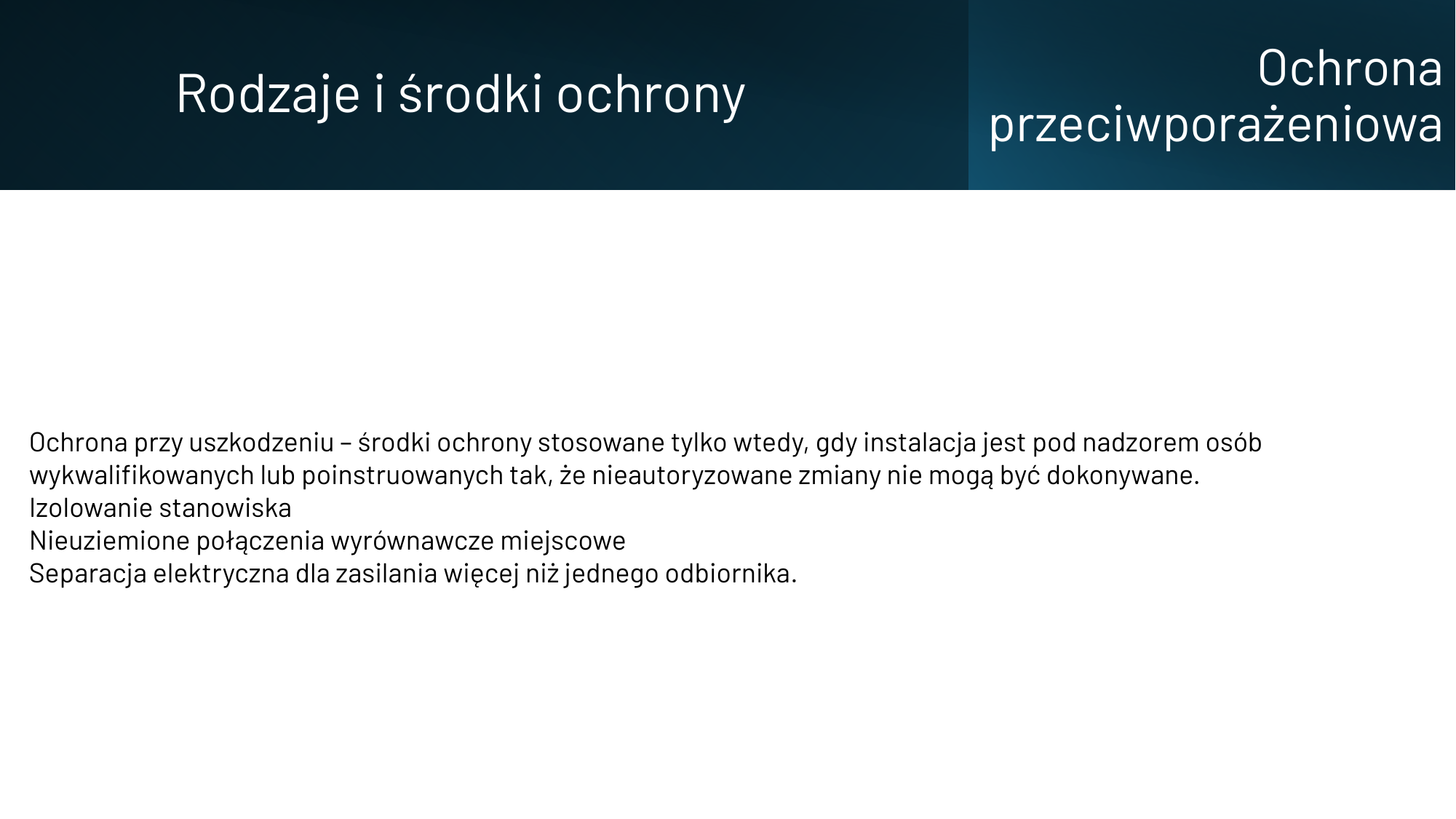

Rodzaje i środki ochrony
Ochrona przeciwporażeniowa
Ochrona przy uszkodzeniu – środki ochrony stosowane tylko wtedy, gdy instalacja jest pod nadzorem osób wykwalifikowanych lub poinstruowanych tak, że nieautoryzowane zmiany nie mogą być dokonywane.
Izolowanie stanowiska
Nieuziemione połączenia wyrównawcze miejscowe
Separacja elektryczna dla zasilania więcej niż jednego odbiornika.